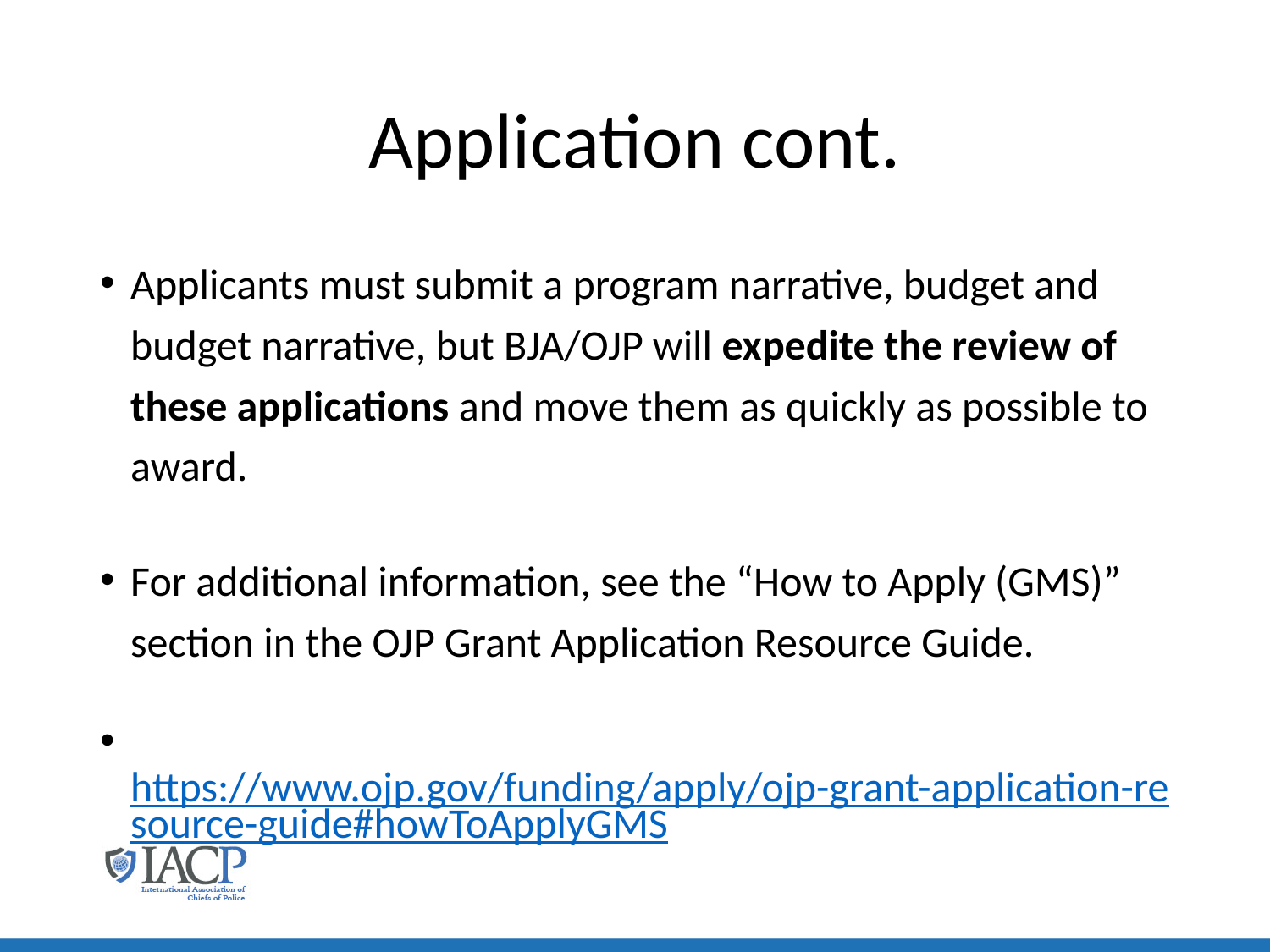

# Application cont.

Applicants must submit a program narrative, budget and budget narrative, but BJA/OJP will expedite the review of these applications and move them as quickly as possible to award.

For additional information, see the “How to Apply (GMS)” section in the OJP Grant Application Resource Guide.

 https://www.ojp.gov/funding/apply/ojp-grant-application-resource-guide#howToApplyGMS